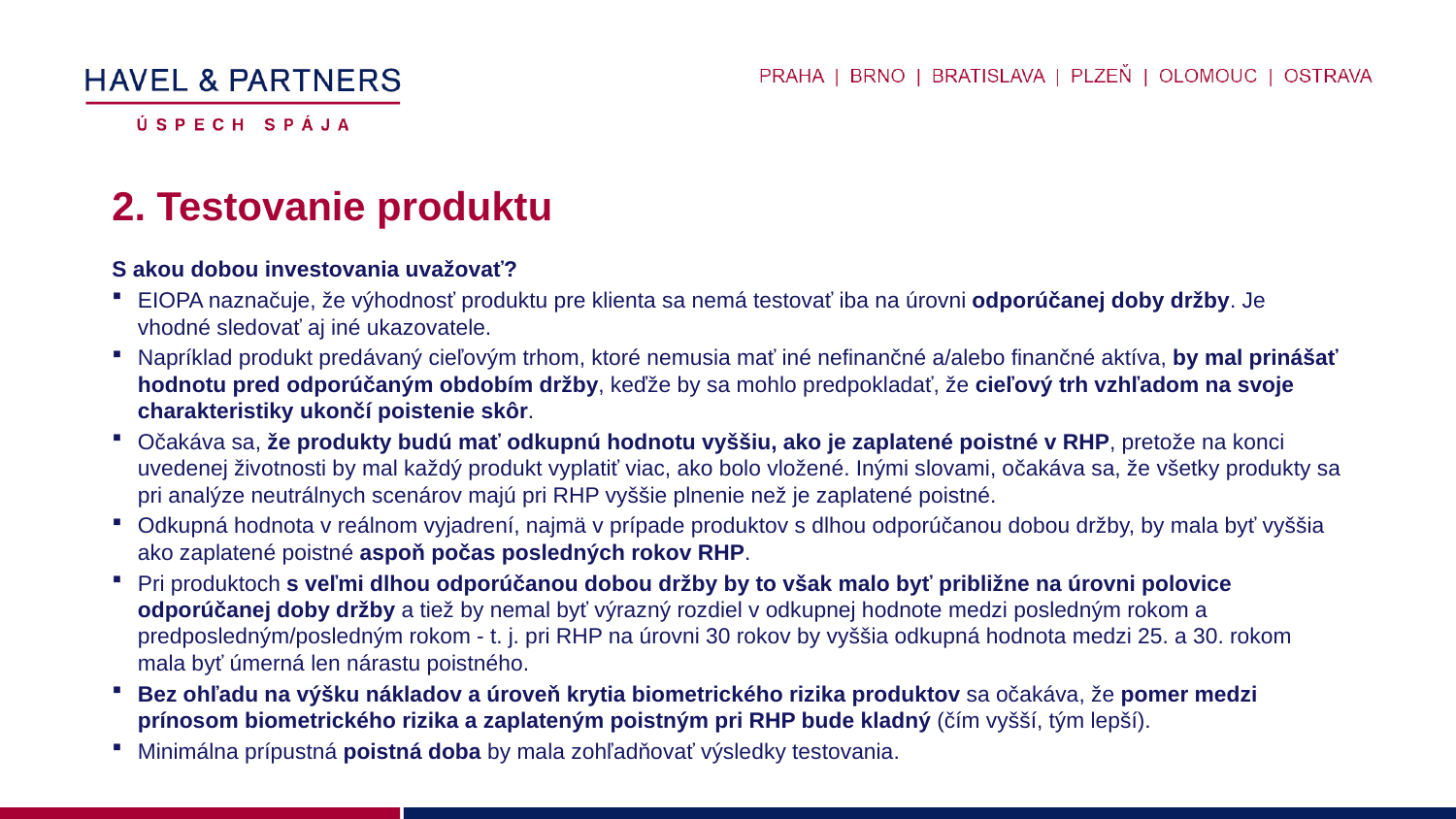

# 2. Testovanie produktu
S akou dobou investovania uvažovať?
EIOPA naznačuje, že výhodnosť produktu pre klienta sa nemá testovať iba na úrovni odporúčanej doby držby. Je vhodné sledovať aj iné ukazovatele.
Napríklad produkt predávaný cieľovým trhom, ktoré nemusia mať iné nefinančné a/alebo finančné aktíva, by mal prinášať hodnotu pred odporúčaným obdobím držby, keďže by sa mohlo predpokladať, že cieľový trh vzhľadom na svoje charakteristiky ukončí poistenie skôr.
Očakáva sa, že produkty budú mať odkupnú hodnotu vyššiu, ako je zaplatené poistné v RHP, pretože na konci uvedenej životnosti by mal každý produkt vyplatiť viac, ako bolo vložené. Inými slovami, očakáva sa, že všetky produkty sa pri analýze neutrálnych scenárov majú pri RHP vyššie plnenie než je zaplatené poistné.
Odkupná hodnota v reálnom vyjadrení, najmä v prípade produktov s dlhou odporúčanou dobou držby, by mala byť vyššia ako zaplatené poistné aspoň počas posledných rokov RHP.
Pri produktoch s veľmi dlhou odporúčanou dobou držby by to však malo byť približne na úrovni polovice odporúčanej doby držby a tiež by nemal byť výrazný rozdiel v odkupnej hodnote medzi posledným rokom a predposledným/posledným rokom - t. j. pri RHP na úrovni 30 rokov by vyššia odkupná hodnota medzi 25. a 30. rokom mala byť úmerná len nárastu poistného.
Bez ohľadu na výšku nákladov a úroveň krytia biometrického rizika produktov sa očakáva, že pomer medzi prínosom biometrického rizika a zaplateným poistným pri RHP bude kladný (čím vyšší, tým lepší).
Minimálna prípustná poistná doba by mala zohľadňovať výsledky testovania.